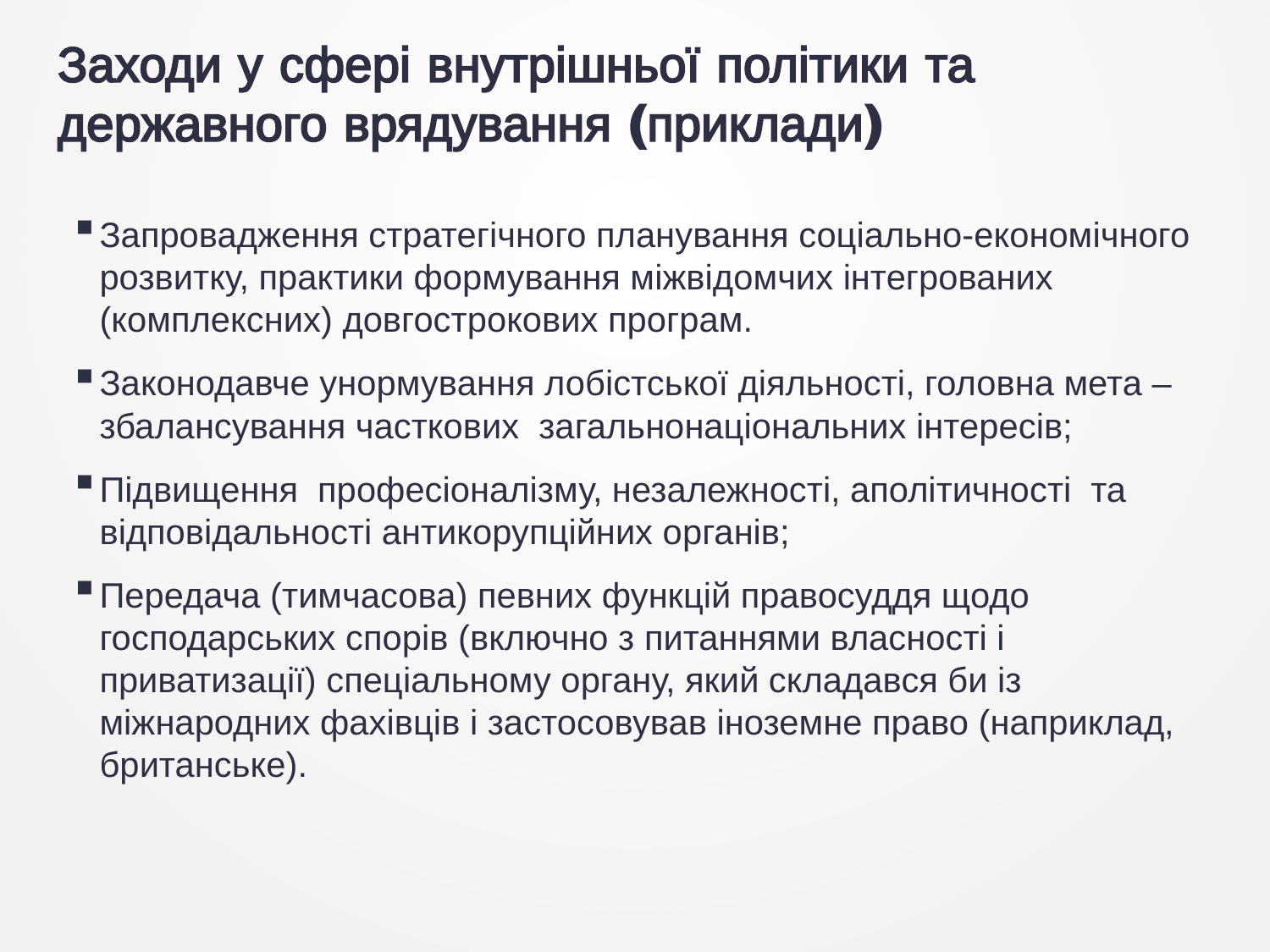

Заходи у сфері внутрішньої політики та  державного врядування (приклади)
Запровадження стратегічного планування соціально-економічного розвитку, практики формування міжвідомчих інтегрованих (комплексних) довгострокових програм.
Законодавче унормування лобістської діяльності, головна мета – збалансування часткових  загальнонаціональних інтересів;
Підвищення  професіоналізму, незалежності, аполітичності  та відповідальності антикорупційних органів;
Передача (тимчасова) певних функцій правосуддя щодо господарських спорів (включно з питаннями власності і приватизації) спеціальному органу, який складався би із міжнародних фахівців і застосовував іноземне право (наприклад, британське).